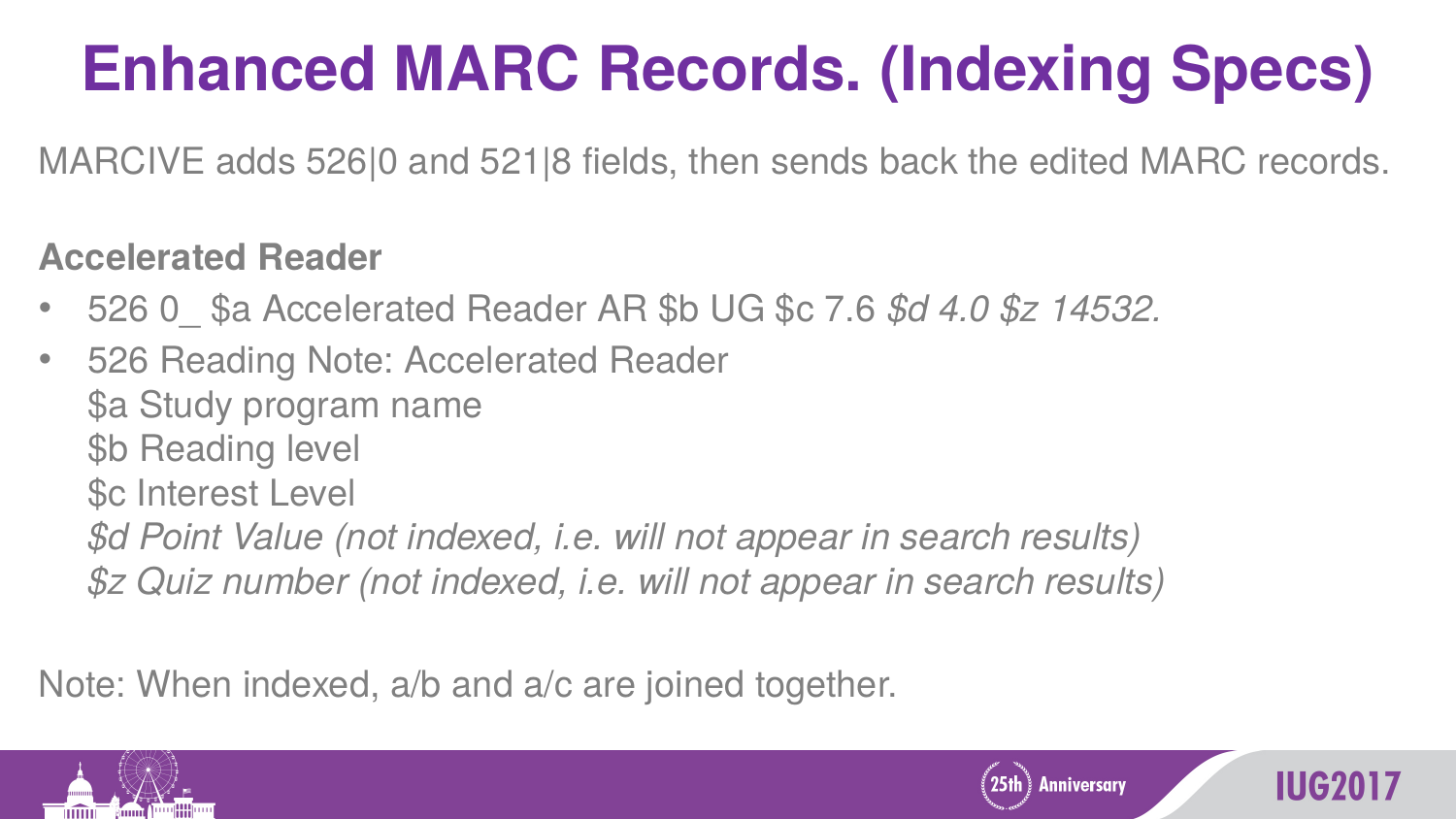

# Enhanced MARC Records. (Indexing Specs)
MARCIVE adds 526|0 and 521|8 fields, then sends back the edited MARC records.
Accelerated Reader
526 0_ $a Accelerated Reader AR $b UG $c 7.6 $d 4.0 $z 14532.
526 Reading Note: Accelerated Reader
$a Study program name
$b Reading level
$c Interest Level
$d Point Value (not indexed, i.e. will not appear in search results)
$z Quiz number (not indexed, i.e. will not appear in search results)

Note: When indexed, a/b and a/c are joined together.